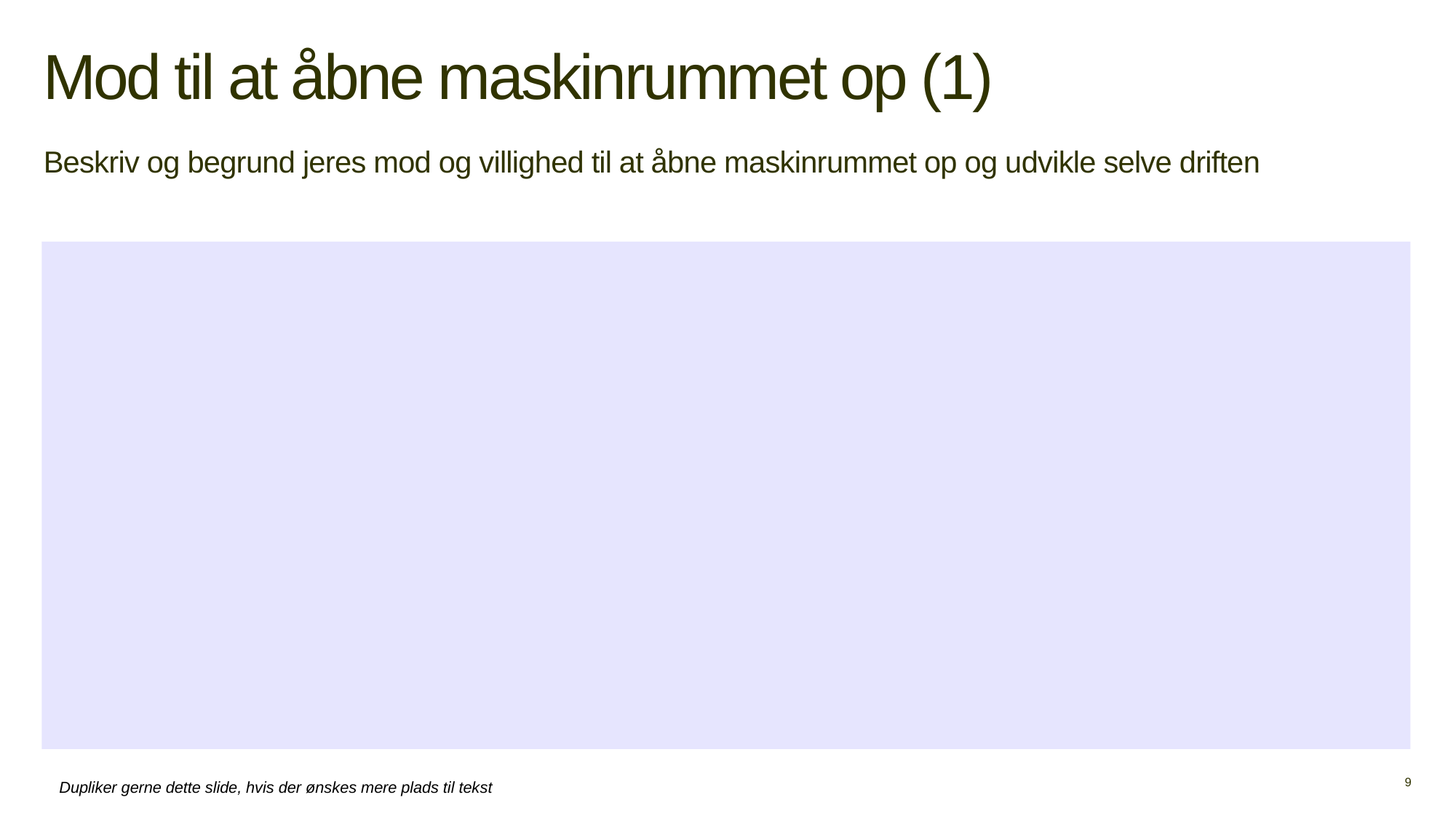

# Mod til at åbne maskinrummet op (1)
Beskriv og begrund jeres mod og villighed til at åbne maskinrummet op og udvikle selve driften

Dupliker gerne dette slide, hvis der ønskes mere plads til tekst
9